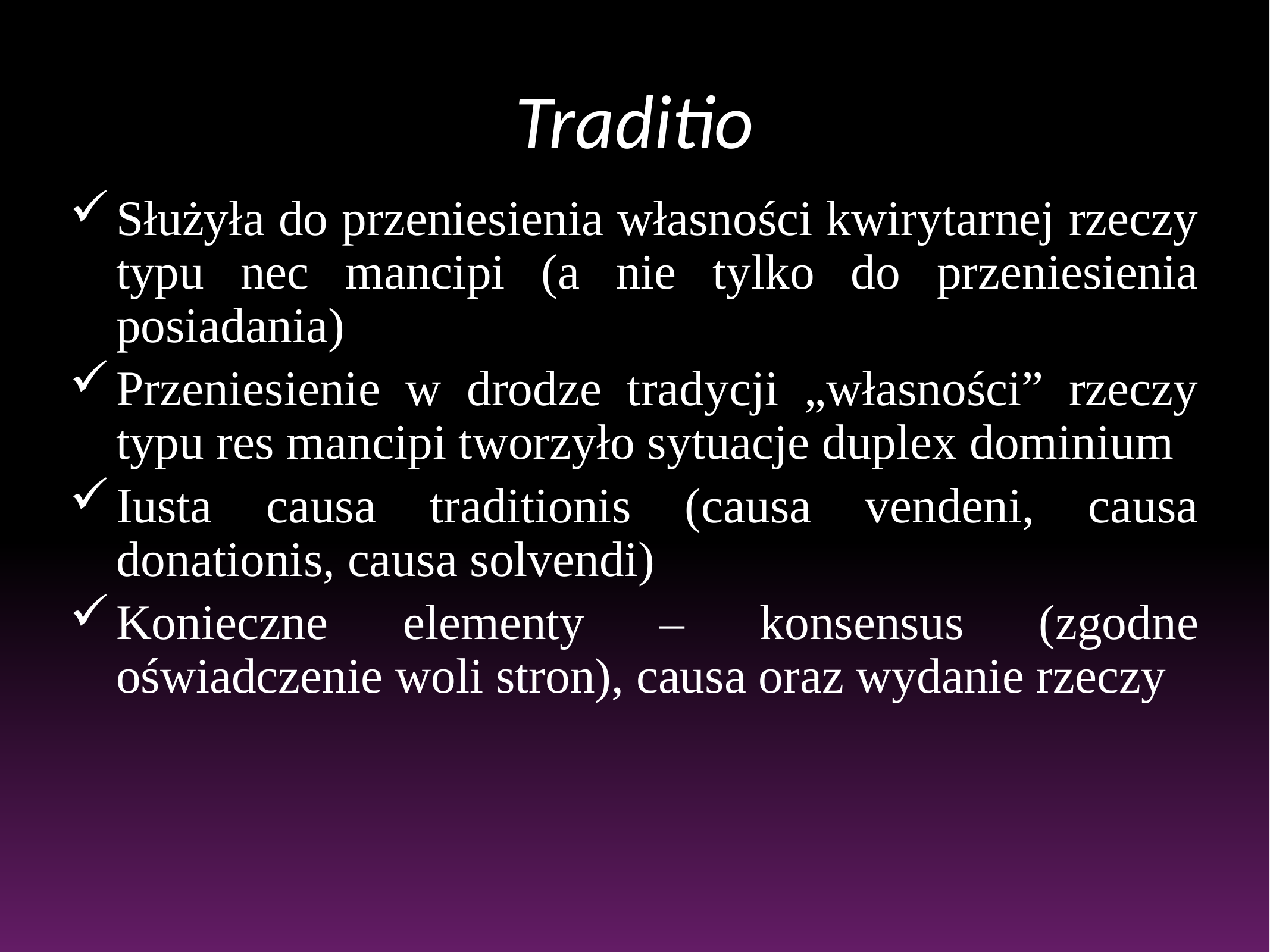

# Traditio
Służyła do przeniesienia własności kwirytarnej rzeczy typu nec mancipi (a nie tylko do przeniesienia posiadania)
Przeniesienie w drodze tradycji „własności” rzeczy typu res mancipi tworzyło sytuacje duplex dominium
Iusta causa traditionis (causa vendeni, causa donationis, causa solvendi)
Konieczne elementy – konsensus (zgodne oświadczenie woli stron), causa oraz wydanie rzeczy